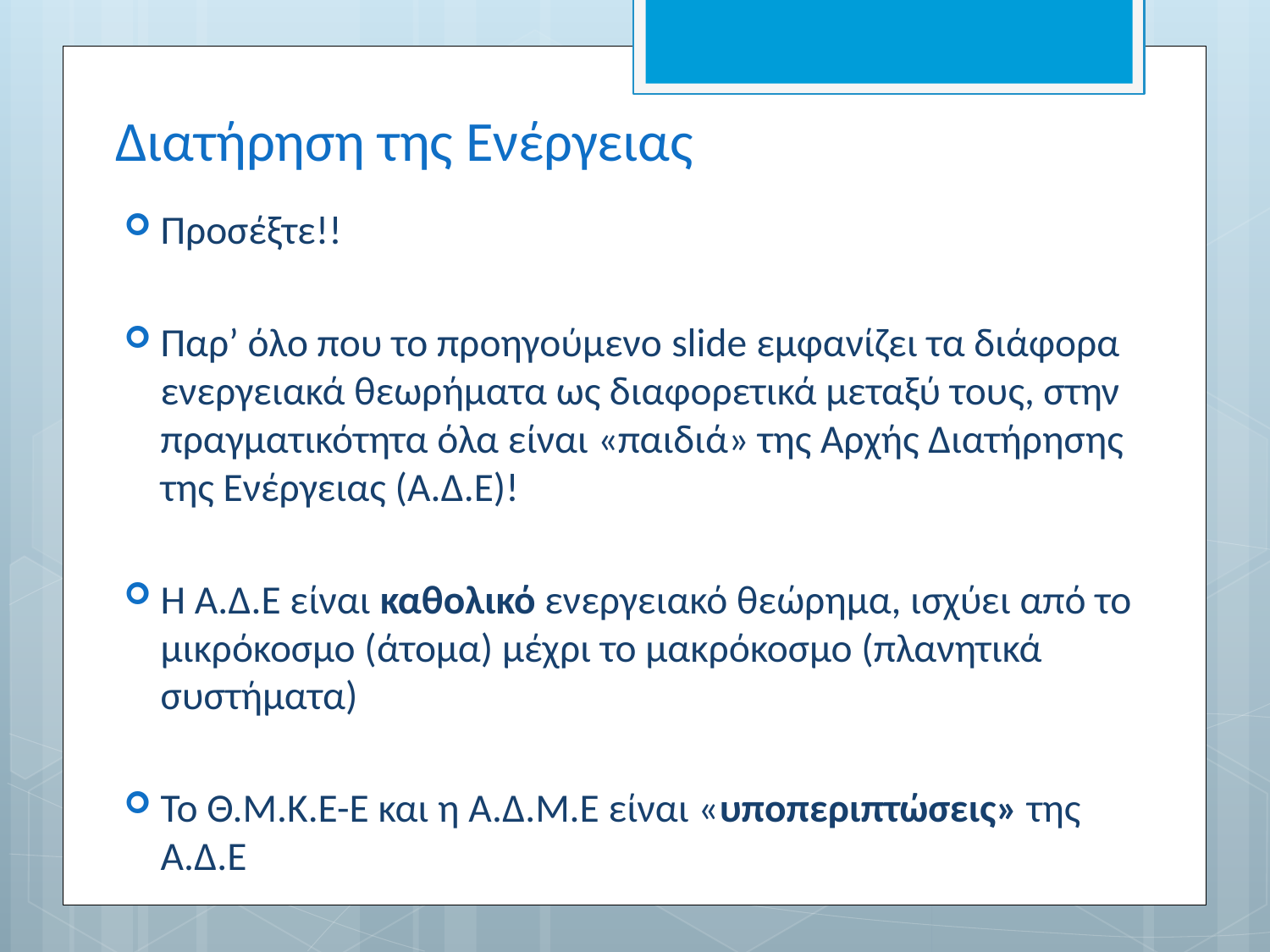

# Διατήρηση της Ενέργειας
Προσέξτε!!

Παρ’ όλο που το προηγούμενο slide εμφανίζει τα διάφορα ενεργειακά θεωρήματα ως διαφορετικά μεταξύ τους, στην πραγματικότητα όλα είναι «παιδιά» της Αρχής Διατήρησης της Ενέργειας (Α.Δ.Ε)!

Η Α.Δ.Ε είναι καθολικό ενεργειακό θεώρημα, ισχύει από το μικρόκοσμο (άτομα) μέχρι το μακρόκοσμο (πλανητικά συστήματα)

Το Θ.Μ.Κ.Ε-Ε και η Α.Δ.Μ.Ε είναι «υποπεριπτώσεις» της Α.Δ.Ε